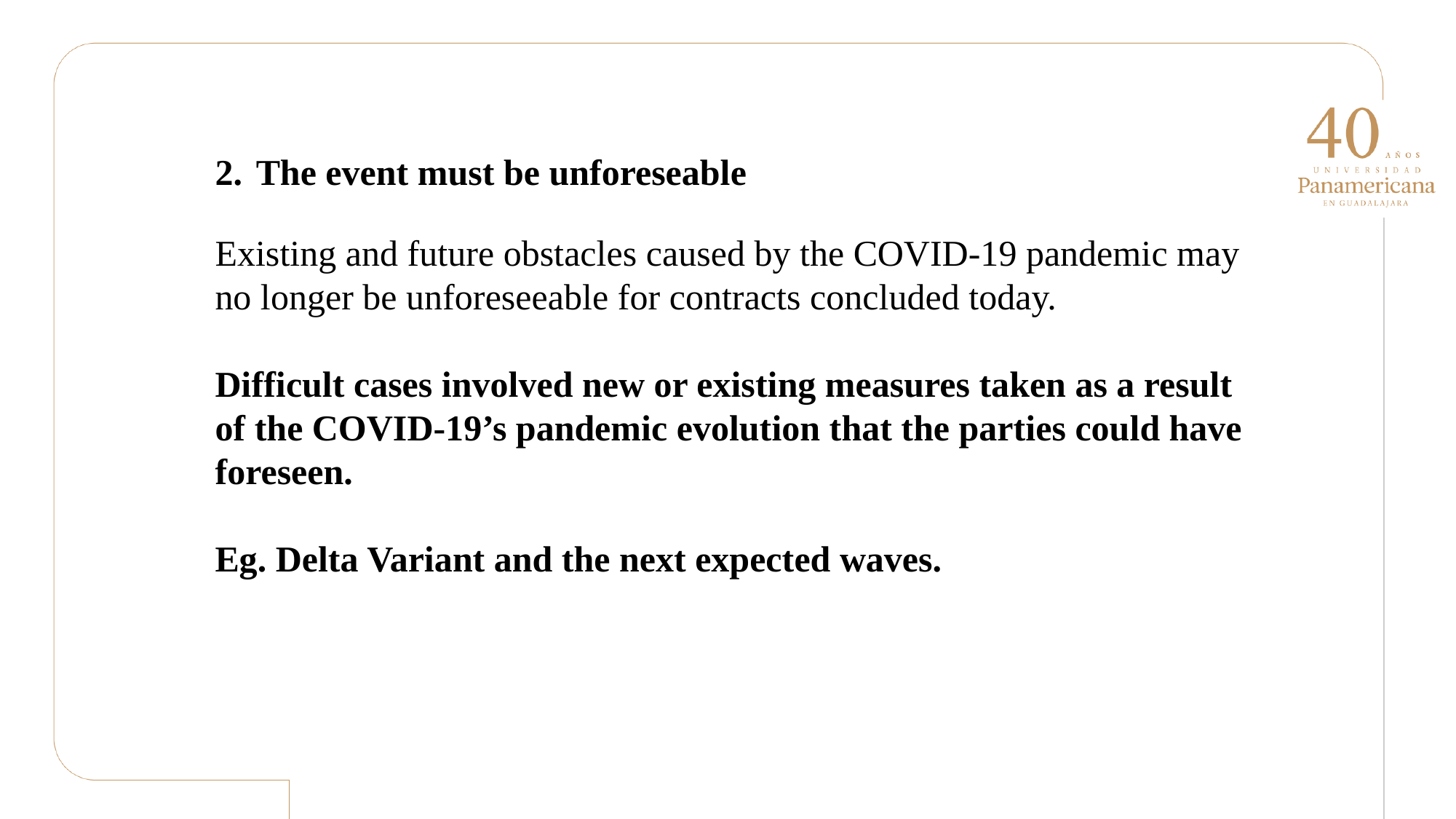

The event must be unforeseable

Existing and future obstacles caused by the COVID-19 pandemic may no longer be unforeseeable for contracts concluded today.

Difficult cases involved new or existing measures taken as a result of the COVID-19’s pandemic evolution that the parties could have foreseen.

Eg. Delta Variant and the next expected waves.